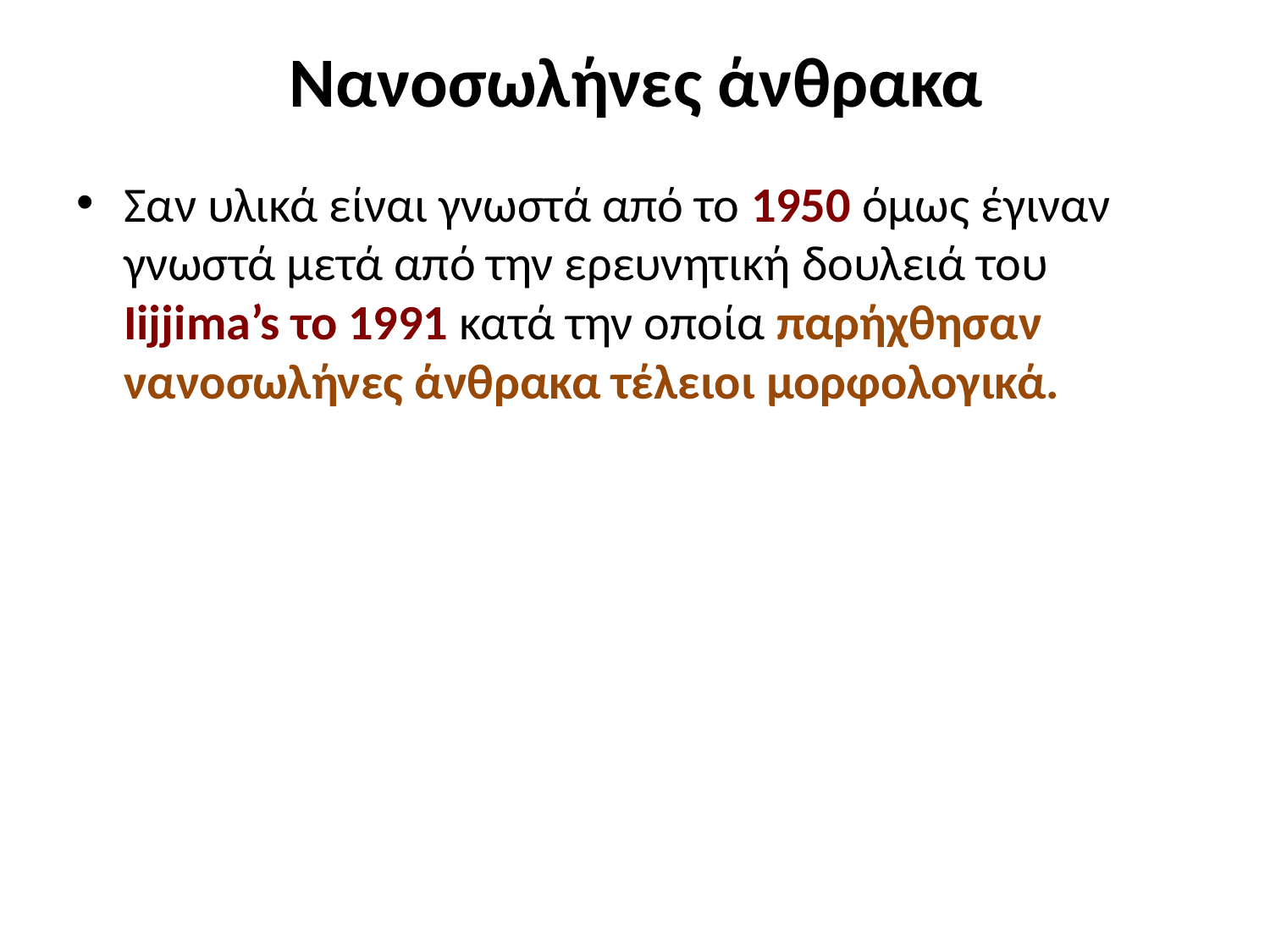

# Νανοσωλήνες άνθρακα
Σαν υλικά είναι γνωστά από το 1950 όμως έγιναν γνωστά μετά από την ερευνητική δουλειά του Iijjima’s το 1991 κατά την οποία παρήχθησαν νανοσωλήνες άνθρακα τέλειοι μορφολογικά.